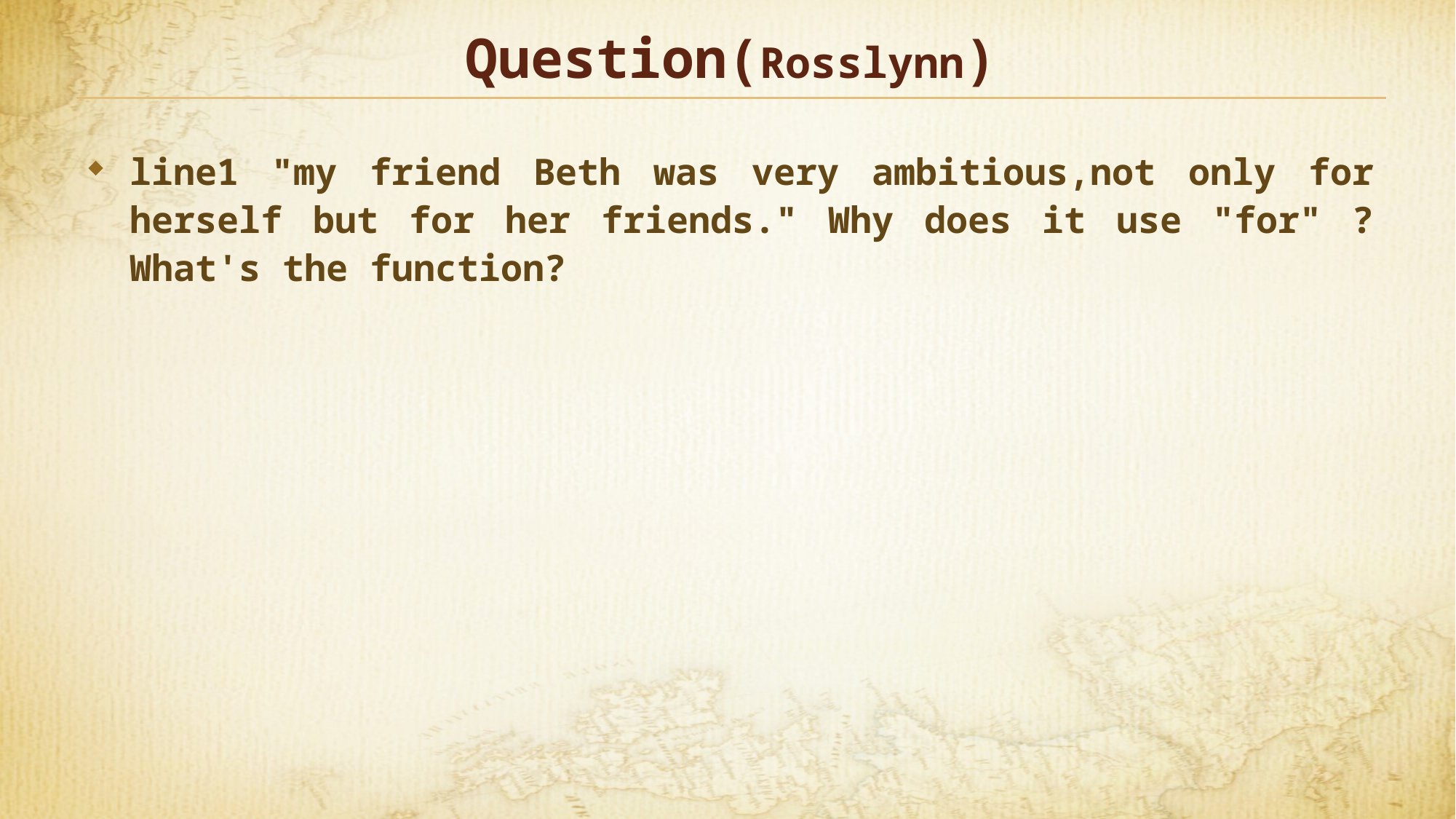

# Question(Rosslynn)
line1 "my friend Beth was very ambitious,not only for herself but for her friends." Why does it use "for" ?What's the function?